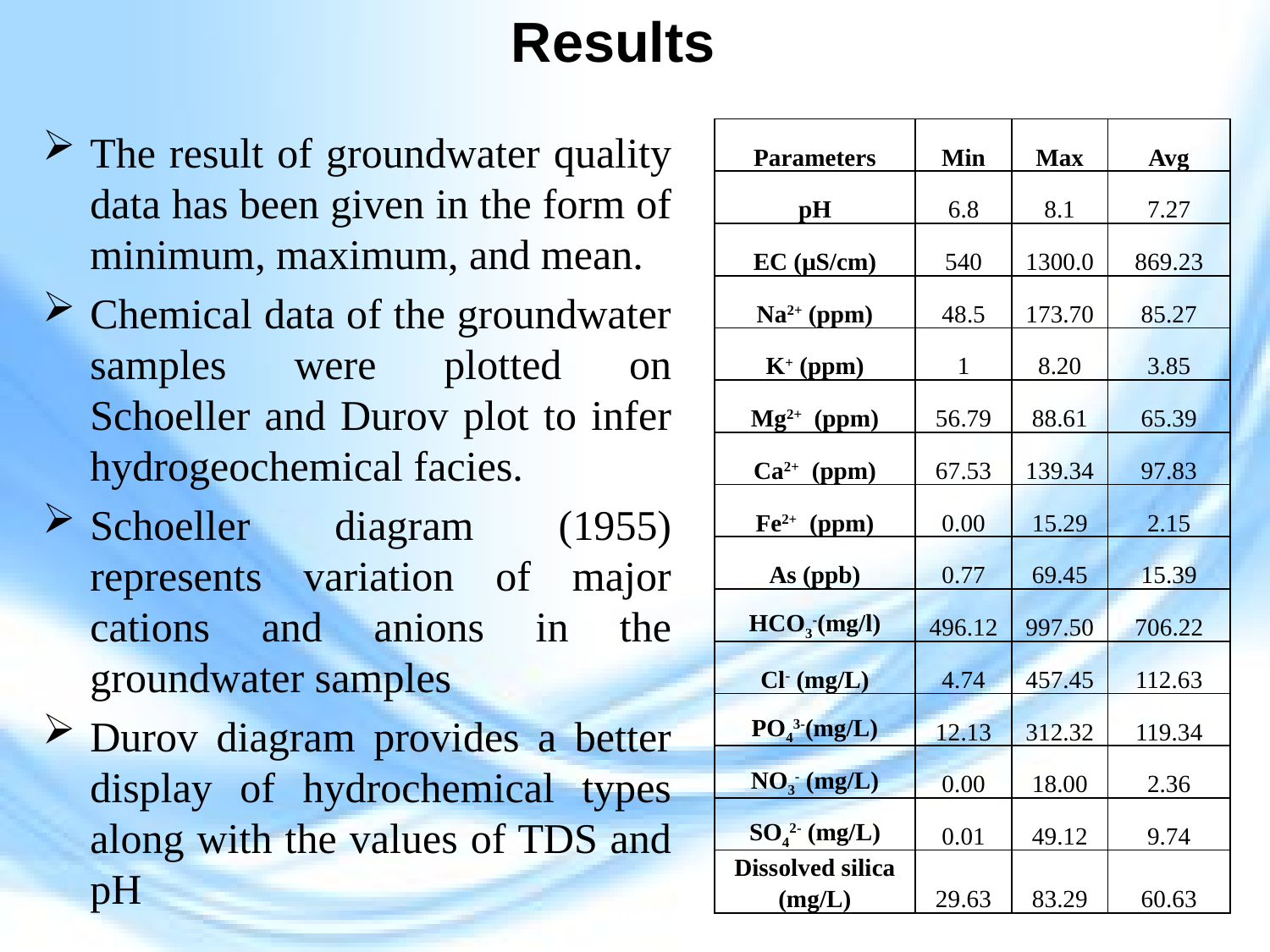

Results
The result of groundwater quality data has been given in the form of minimum, maximum, and mean.
Chemical data of the groundwater samples were plotted on Schoeller and Durov plot to infer hydrogeochemical facies.
Schoeller diagram (1955) represents variation of major cations and anions in the groundwater samples
Durov diagram provides a better display of hydrochemical types along with the values of TDS and pH
| Parameters | Min | Max | Avg |
| --- | --- | --- | --- |
| pH | 6.8 | 8.1 | 7.27 |
| EC (μS/cm) | 540 | 1300.0 | 869.23 |
| Na2+ (ppm) | 48.5 | 173.70 | 85.27 |
| K+ (ppm) | 1 | 8.20 | 3.85 |
| Mg2+ (ppm) | 56.79 | 88.61 | 65.39 |
| Ca2+ (ppm) | 67.53 | 139.34 | 97.83 |
| Fe2+ (ppm) | 0.00 | 15.29 | 2.15 |
| As (ppb) | 0.77 | 69.45 | 15.39 |
| HCO3-(mg/l) | 496.12 | 997.50 | 706.22 |
| Cl- (mg/L) | 4.74 | 457.45 | 112.63 |
| PO43-(mg/L) | 12.13 | 312.32 | 119.34 |
| NO3- (mg/L) | 0.00 | 18.00 | 2.36 |
| SO42- (mg/L) | 0.01 | 49.12 | 9.74 |
| Dissolved silica (mg/L) | 29.63 | 83.29 | 60.63 |